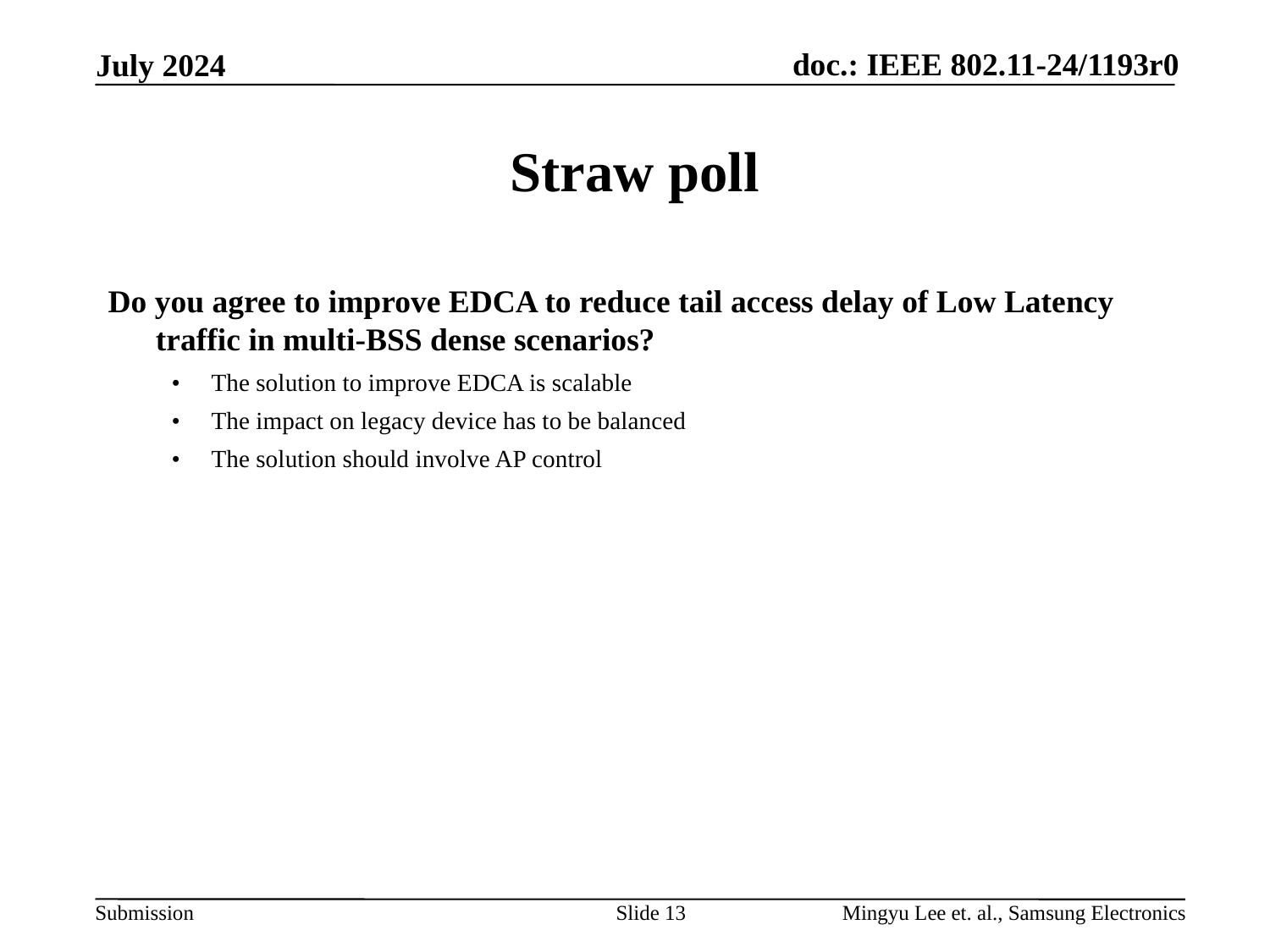

May 2024
# Straw poll
Do you agree to improve EDCA to reduce tail access delay of Low Latency traffic in multi-BSS dense scenarios?
•	The solution to improve EDCA is scalable
•	The impact on legacy device has to be balanced
•	The solution should involve AP control

Slide 13
Mingyu Lee et. al., Samsung Electronics